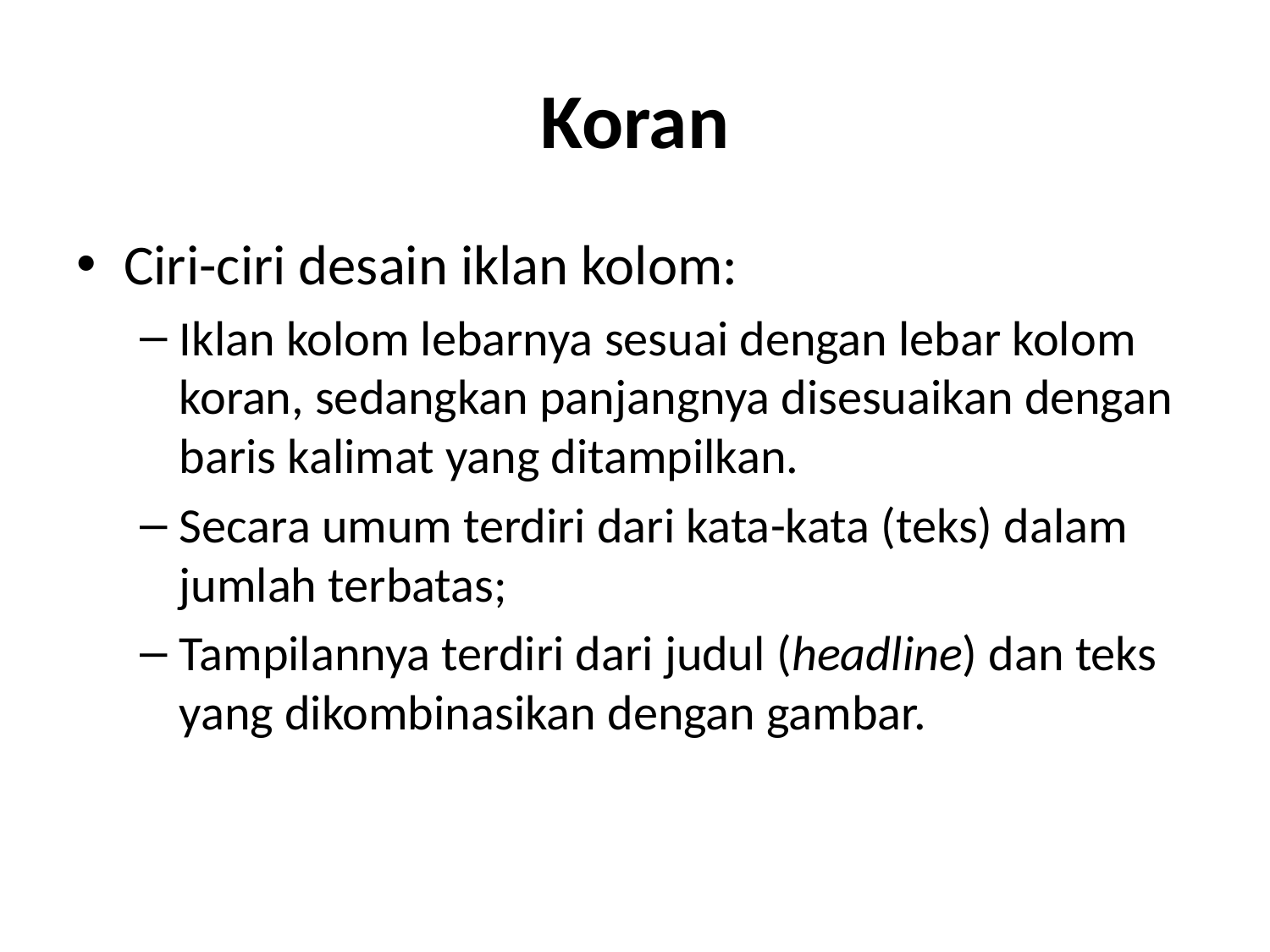

# Koran
Ciri-ciri desain iklan kolom:
Iklan kolom lebarnya sesuai dengan lebar kolom koran, sedangkan panjangnya disesuaikan dengan baris kalimat yang ditampilkan.
Secara umum terdiri dari kata-kata (teks) dalam jumlah terbatas;
Tampilannya terdiri dari judul (headline) dan teks yang dikombinasikan dengan gambar.